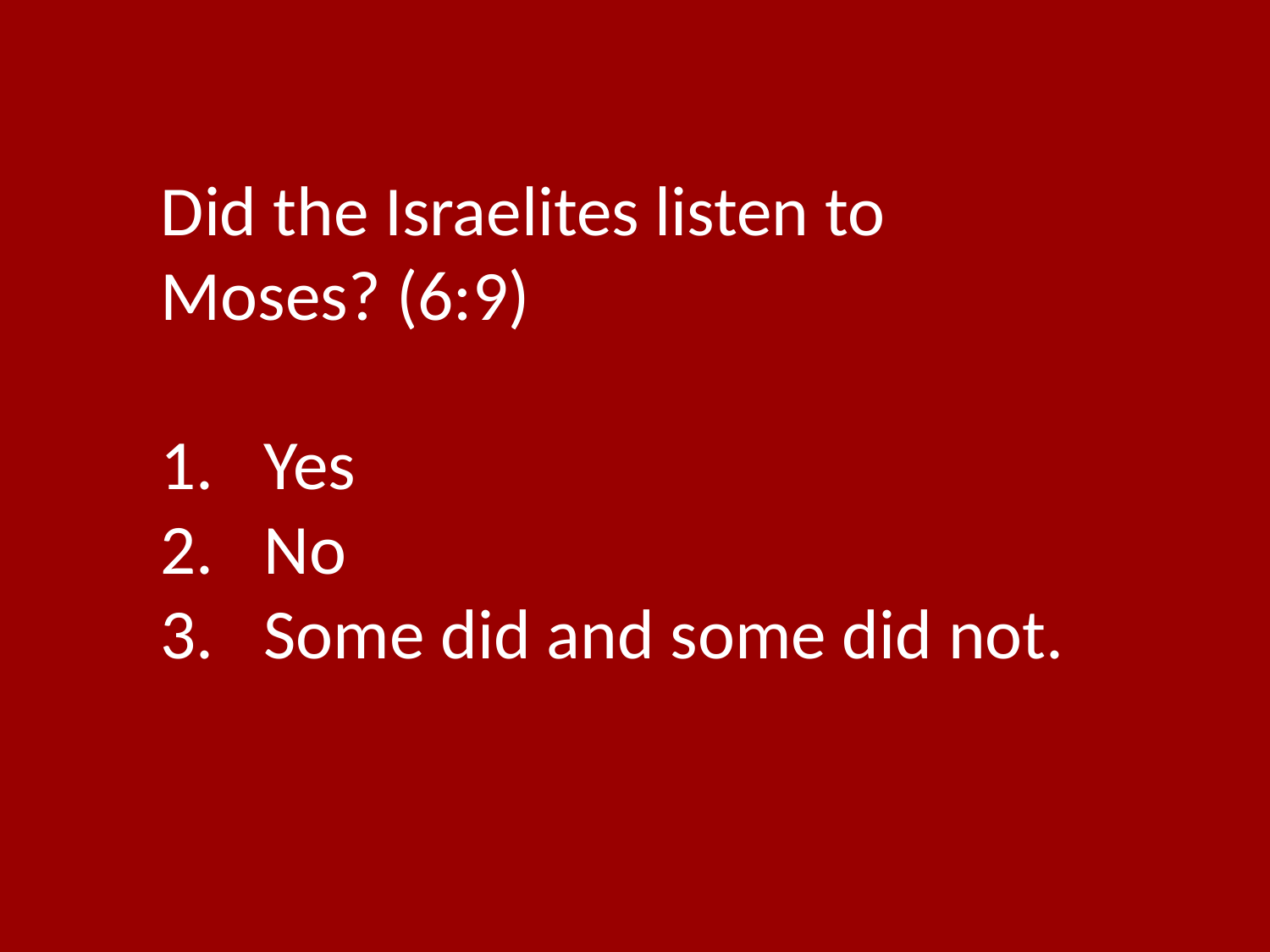

Did the Israelites listen to Moses? (6:9)

Yes
No
Some did and some did not.